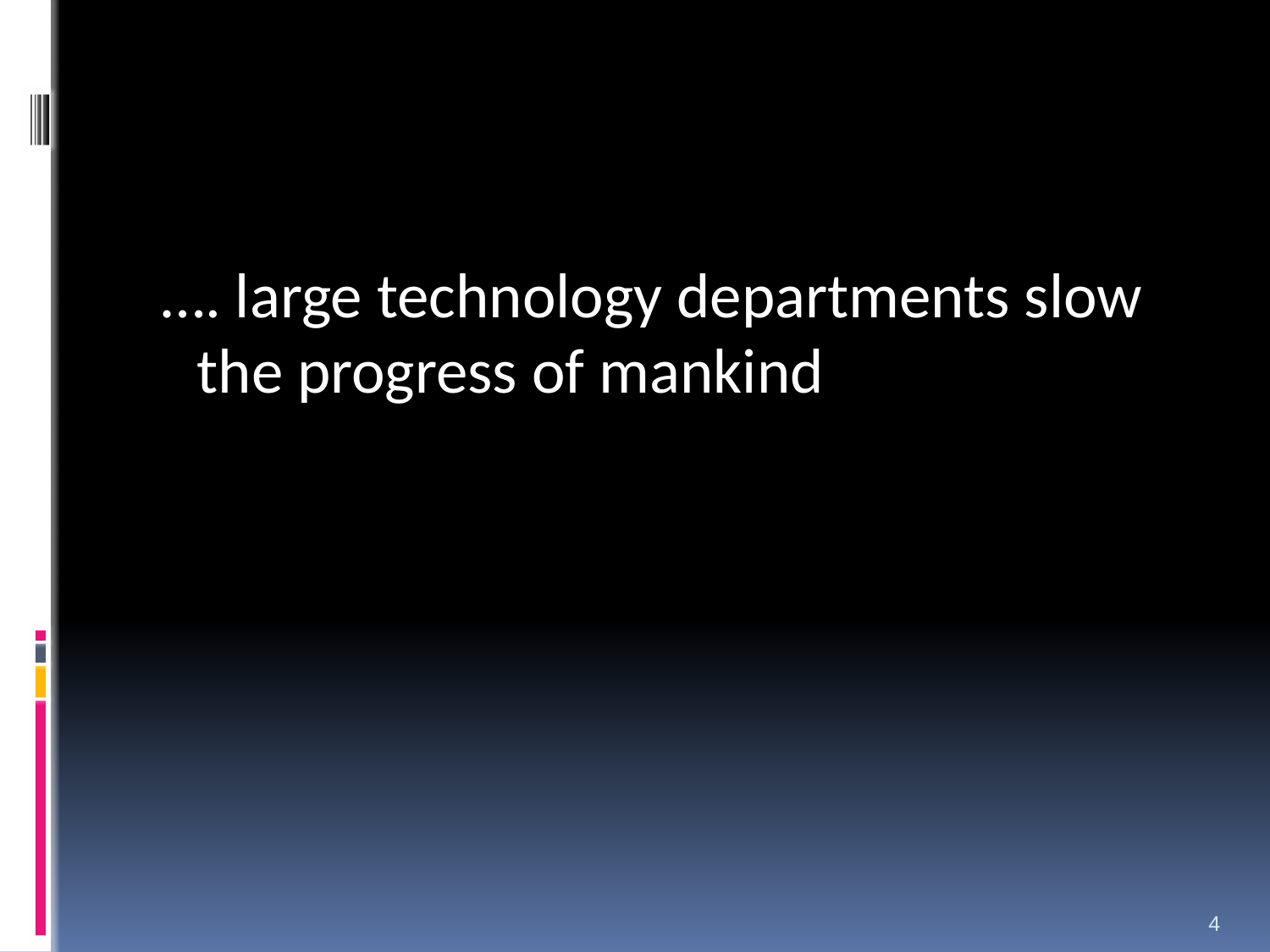

#
 …. large technology departments slow the progress of mankind

4